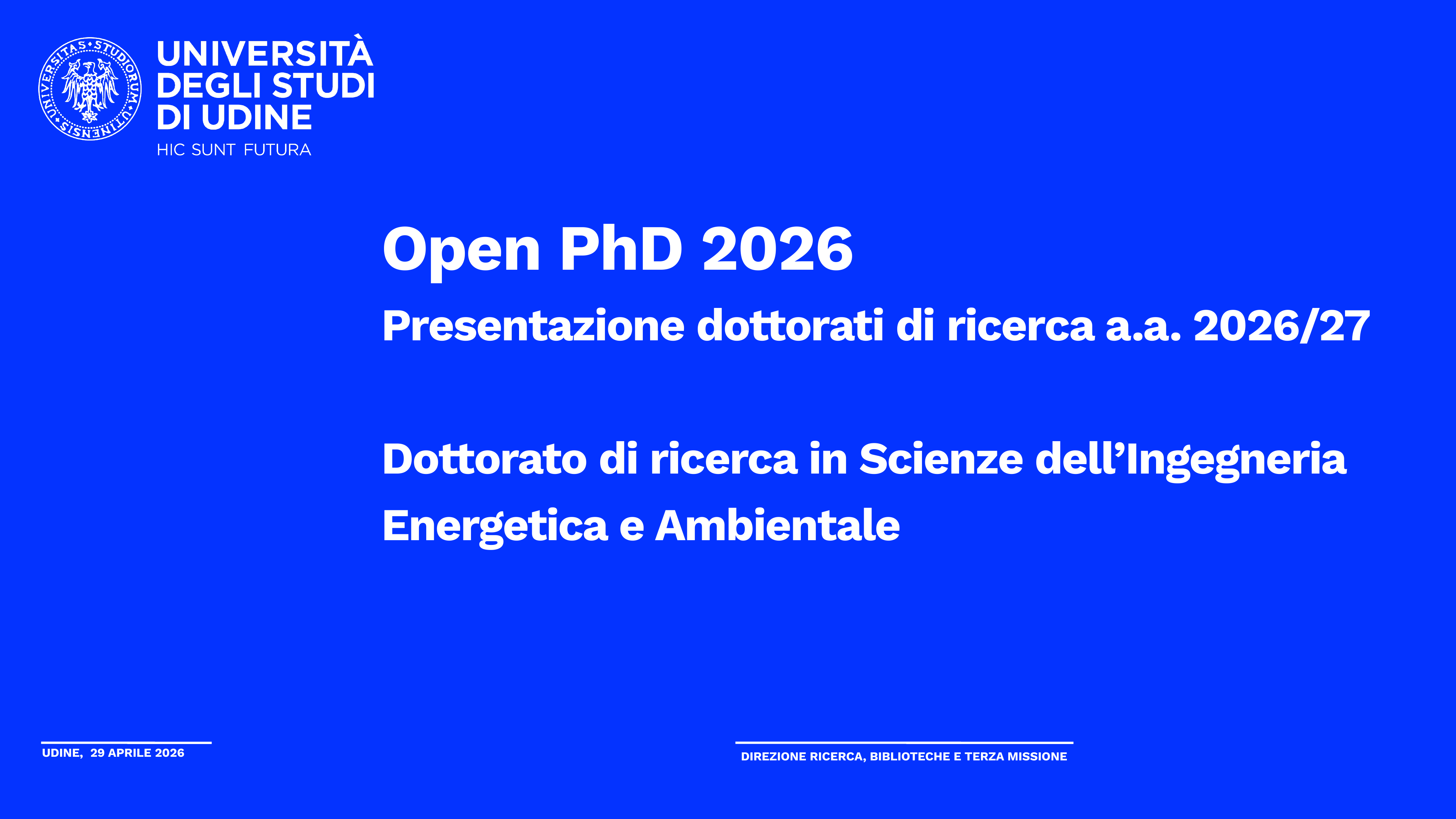

# Open PhD 2026 Presentazione dottorati di ricerca a.a. 2026/27 Dottorato di ricerca in Scienze dell’Ingegneria Energetica e Ambientale

Udine,  29 APRILE 2026

Direzione RICERCA, BIBLIOTECHE E TERZA MISSIONE